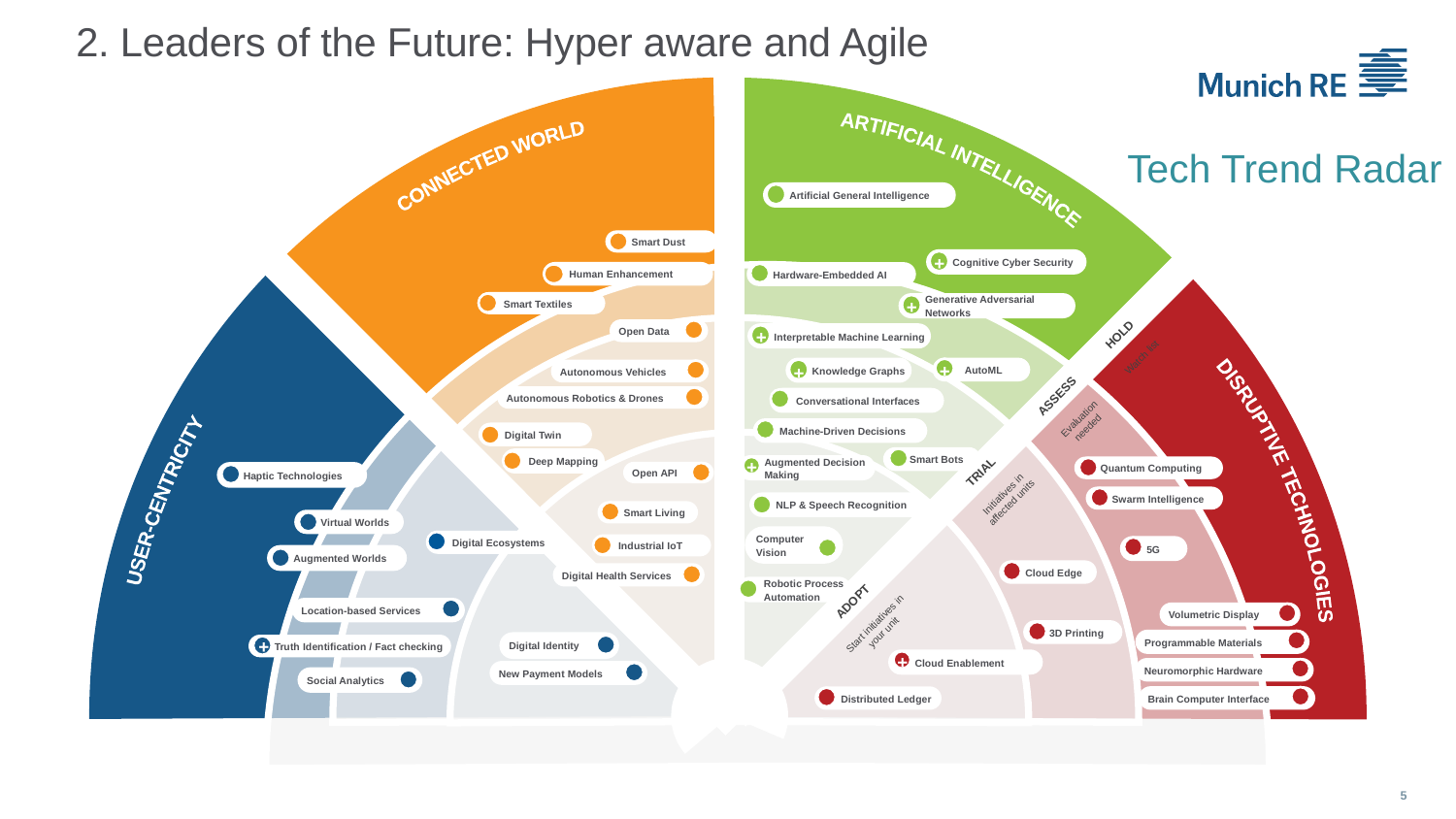

2. Leaders of the Future: Hyper aware and Agile

# Tech Trend Radar
ARTIFICIAL INTELLIGENCE
CONNECTED WORLD

Artificial General Intelligence

Smart Dust

Cognitive Cyber Security

+
Human Enhancement
Hardware-Embedded AI

Smart Textiles
+
Generative Adversarial Networks

Open Data

Interpretable Machine Learning

+
HOLD
Watch list
+
Knowledge Graphs

  AutoML

+
Autonomous Vehicles

+
ASSESS
Evaluation needed
Autonomous Robotics & Drones

Conversational Interfaces

Machine-Driven Decisions

DISRUPTIVE TECHNOLOGIES
Digital Twin

Smart Bots
Deep Mapping

+
Augmented Decision Making

Quantum Computing

TRIAL
Initiatives in affected units
Open API
Haptic Technologies
USER-CENTRICITY

Swarm Intelligence

NLP & Speech Recognition

Smart Living

Virtual Worlds

Computer Vision

Digital Ecosystems

Industrial IoT

5G

Augmented Worlds

Cloud Edge

Digital Health Services

Robotic Process
Automation

ADOPT
Start initiatives in your unit
Location-based Services

Volumetric Display

3D Printing

Programmable Materials

Digital Identity
+
Truth Identification / Fact checking

+
Cloud Enablement

Neuromorphic Hardware

New Payment Models

Social Analytics

Brain Computer Interface
Distributed Ledger

5